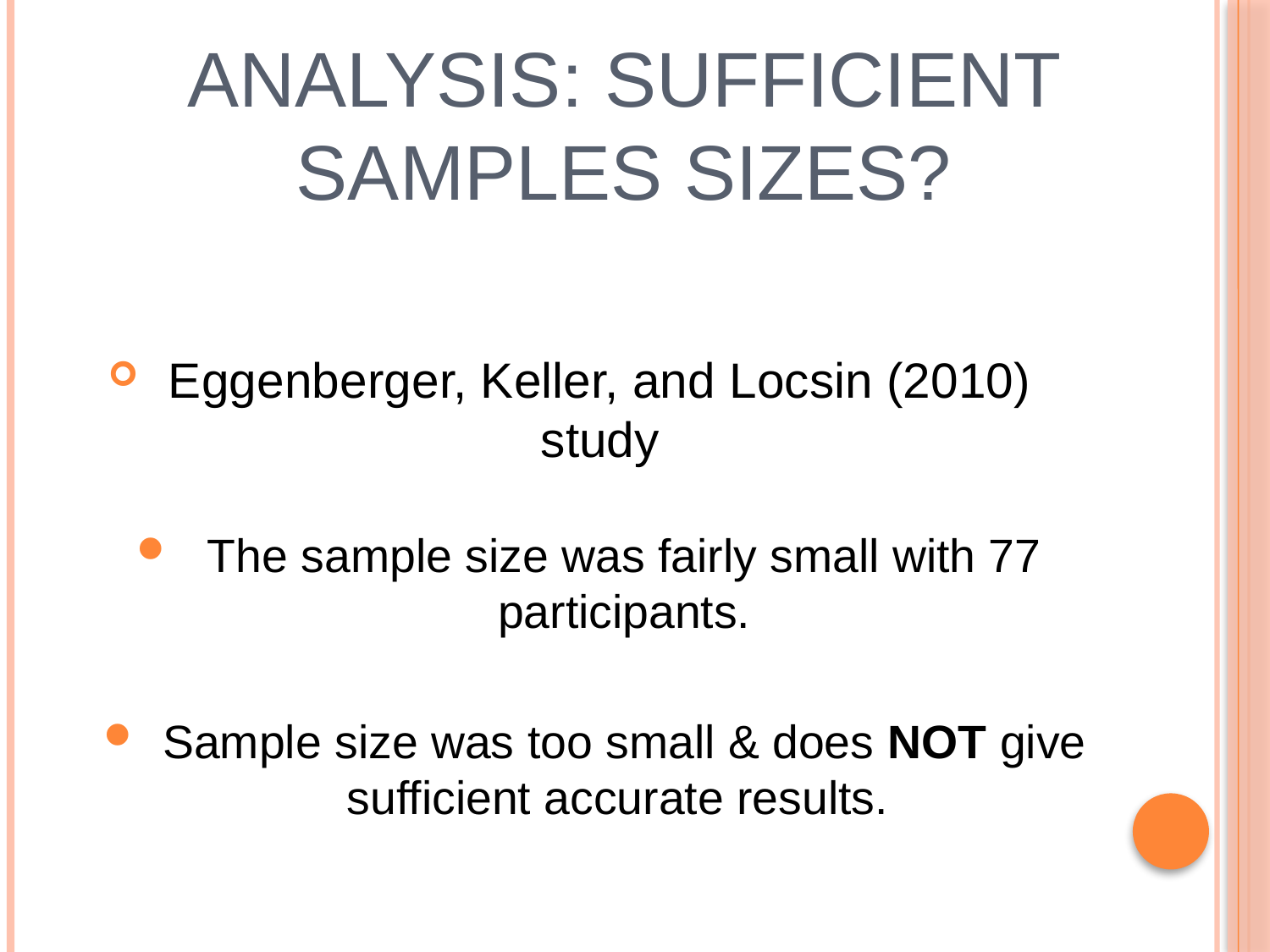

# Analysis: Sufficient samples sizes?

Eggenberger, Keller, and Locsin (2010) study

The sample size was fairly small with 77 participants.

Sample size was too small & does NOT give sufficient accurate results.